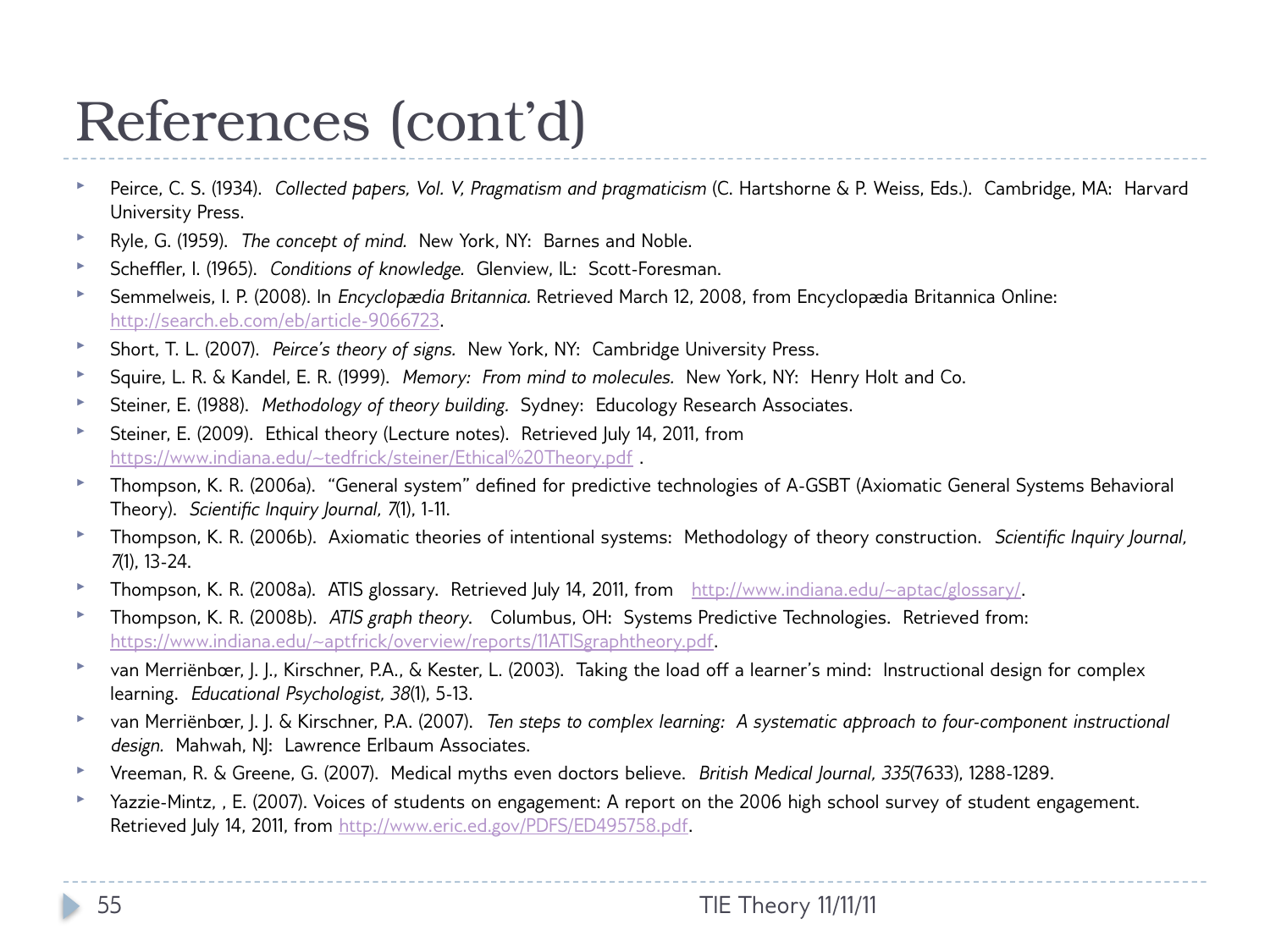

# References (cont’d)
Peirce, C. S. (1934).  Collected papers, Vol. V, Pragmatism and pragmaticism (C. Hartshorne & P. Weiss, Eds.).  Cambridge, MA:  Harvard University Press.
Ryle, G. (1959).  The concept of mind.  New York, NY:  Barnes and Noble.
Scheffler, I. (1965).  Conditions of knowledge.  Glenview, IL:  Scott-Foresman.
Semmelweis, I. P. (2008). In Encyclopædia Britannica. Retrieved March 12, 2008, from Encyclopædia Britannica Online: http://search.eb.com/eb/article-9066723.
Short, T. L. (2007).  Peirce’s theory of signs.  New York, NY:  Cambridge University Press.
Squire, L. R. & Kandel, E. R. (1999).  Memory:  From mind to molecules.  New York, NY:  Henry Holt and Co.
Steiner, E. (1988).  Methodology of theory building.  Sydney:  Educology Research Associates.
Steiner, E. (2009).  Ethical theory (Lecture notes).  Retrieved July 14, 2011, from https://www.indiana.edu/~tedfrick/steiner/Ethical%20Theory.pdf .
Thompson, K. R. (2006a).  “General system” defined for predictive technologies of A-GSBT (Axiomatic General Systems Behavioral Theory).  Scientific Inquiry Journal, 7(1), 1-11.
Thompson, K. R. (2006b).  Axiomatic theories of intentional systems:  Methodology of theory construction.  Scientific Inquiry Journal, 7(1), 13-24.
Thompson, K. R. (2008a).  ATIS glossary.  Retrieved July 14, 2011, from   http://www.indiana.edu/~aptac/glossary/.
Thompson, K. R. (2008b).  ATIS graph theory.   Columbus, OH:  Systems Predictive Technologies.  Retrieved from:  https://www.indiana.edu/~aptfrick/overview/reports/11ATISgraphtheory.pdf.
van Merriënboer, J. J., Kirschner, P.A., & Kester, L. (2003).  Taking the load off a learner’s mind:  Instructional design for complex learning.  Educational Psychologist, 38(1), 5-13.
van Merriënboer, J. J. & Kirschner, P.A. (2007).  Ten steps to complex learning:  A systematic approach to four-component instructional design.  Mahwah, NJ:  Lawrence Erlbaum Associates.
Vreeman, R. & Greene, G. (2007).  Medical myths even doctors believe.  British Medical Journal, 335(7633), 1288-1289.
Yazzie-Mintz, , E. (2007). Voices of students on engagement: A report on the 2006 high school survey of student engagement. Retrieved July 14, 2011, from http://www.eric.ed.gov/PDFS/ED495758.pdf.

55
TIE Theory 11/11/11